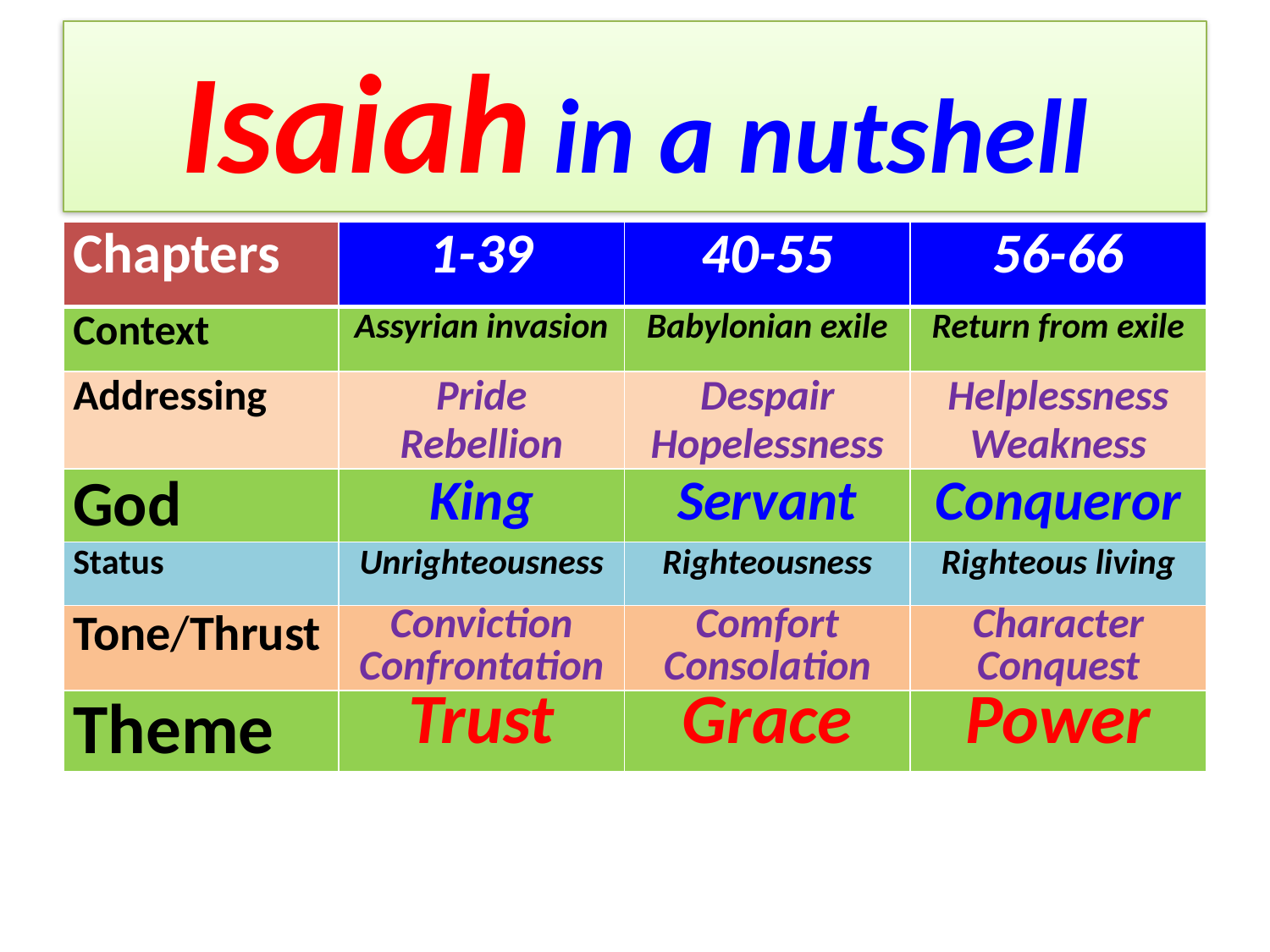

# Isaiah in a nutshell
| Chapters | 1-39 | 40-55 | 56-66 |
| --- | --- | --- | --- |
| Context | Assyrian invasion | Babylonian exile | Return from exile |
| Addressing | Pride Rebellion | Despair Hopelessness | Helplessness Weakness |
| God | King | Servant | Conqueror |
| Status | Unrighteousness | Righteousness | Righteous living |
| Tone/Thrust | Conviction Confrontation | Comfort Consolation | Character Conquest |
| Theme | Trust | Grace | Power |